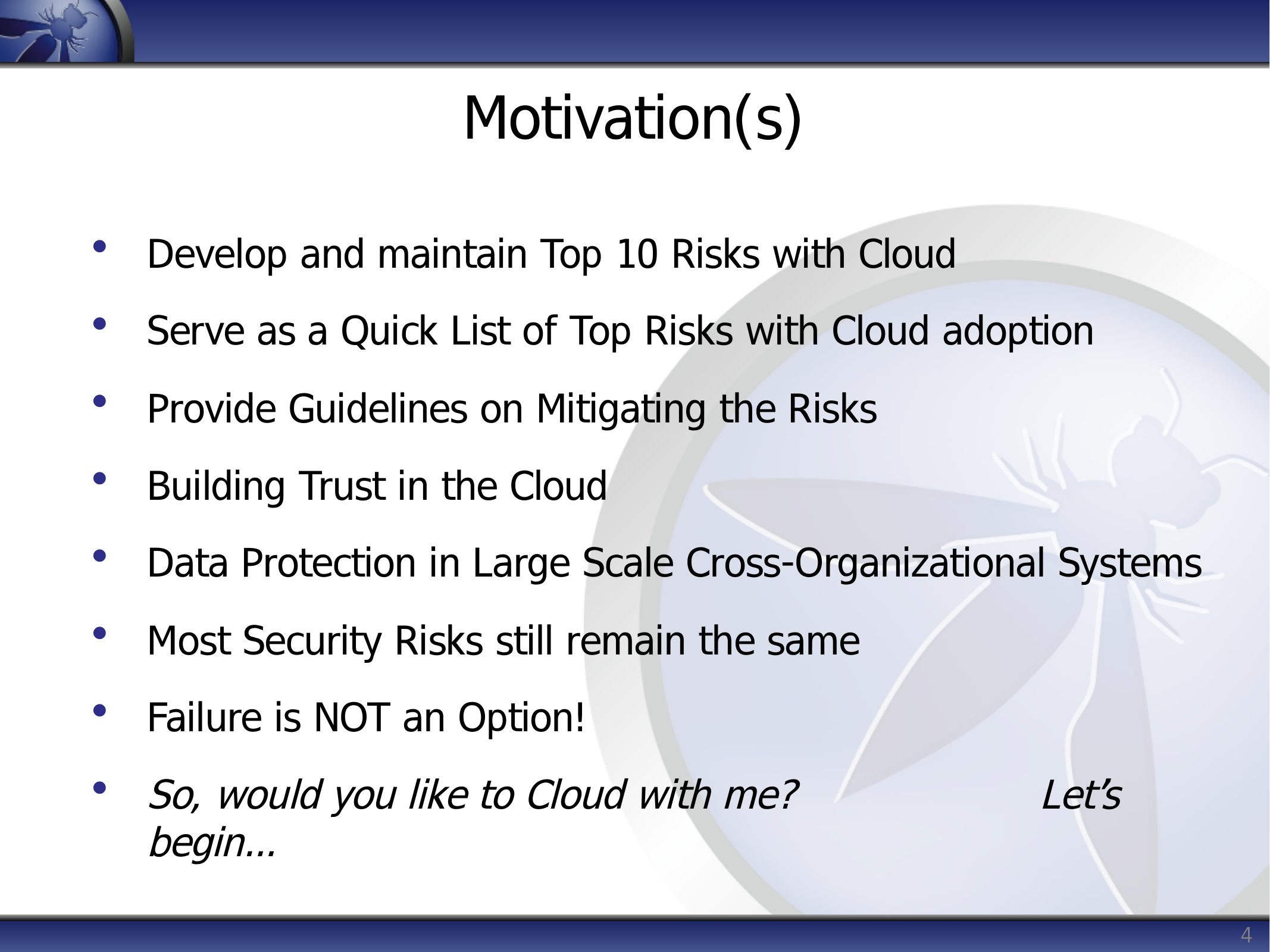

# Motivation(s)
Develop and maintain Top 10 Risks with Cloud
Serve as a Quick List of Top Risks with Cloud adoption
Provide Guidelines on Mitigating the Risks
Building Trust in the Cloud
Data Protection in Large Scale Cross-Organizational Systems
Most Security Risks still remain the same
Failure is NOT an Option!
So, would you like to Cloud with me? 			Let’s begin…
4